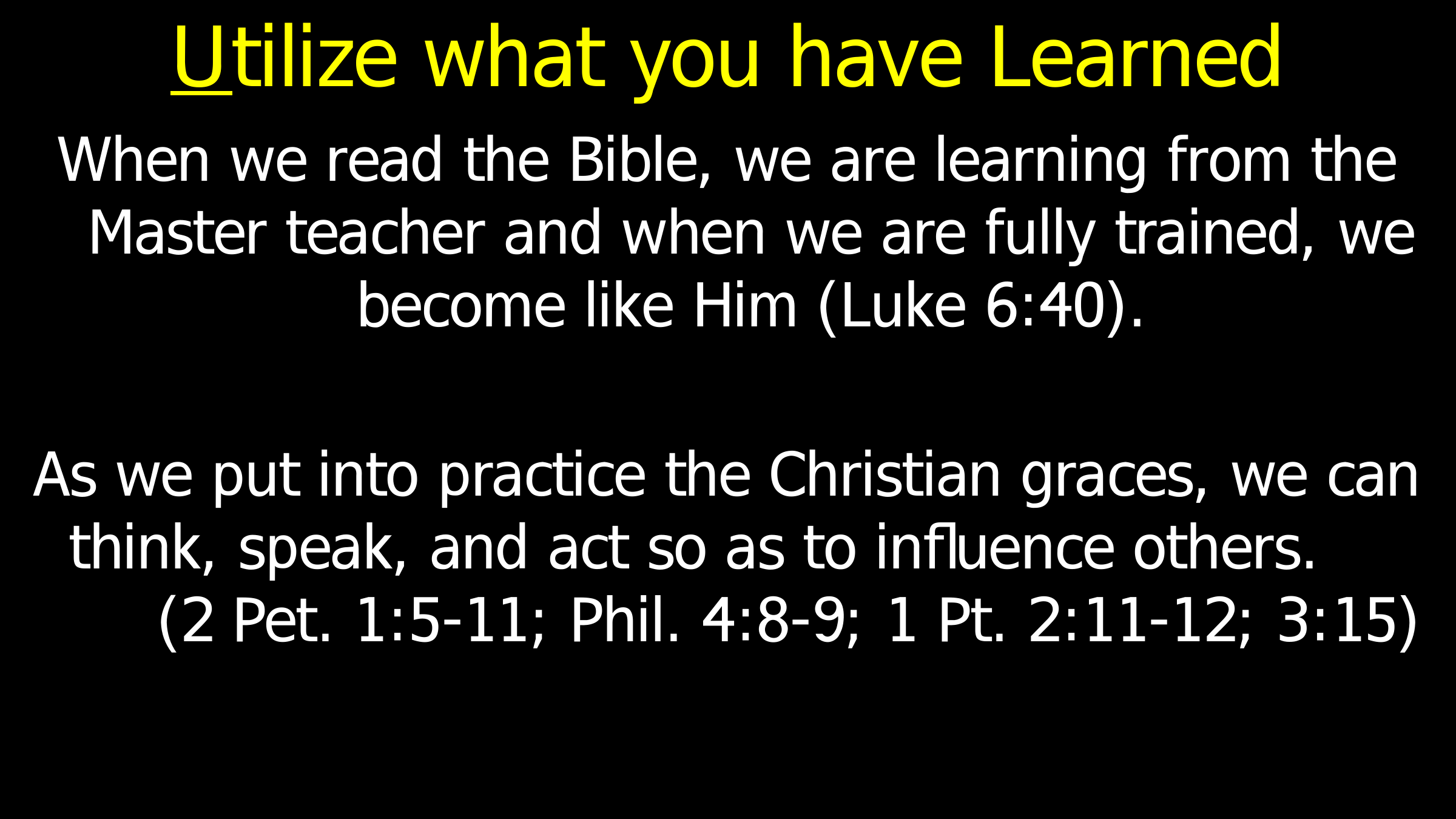

# Utilize what you have Learned
When we read the Bible, we are learning from the Master teacher and when we are fully trained, we become like Him (Luke 6:40).

As we put into practice the Christian graces, we can think, speak, and act so as to influence others.           (2 Pet. 1:5-11; Phil. 4:8-9; 1 Pt. 2:11-12; 3:15)